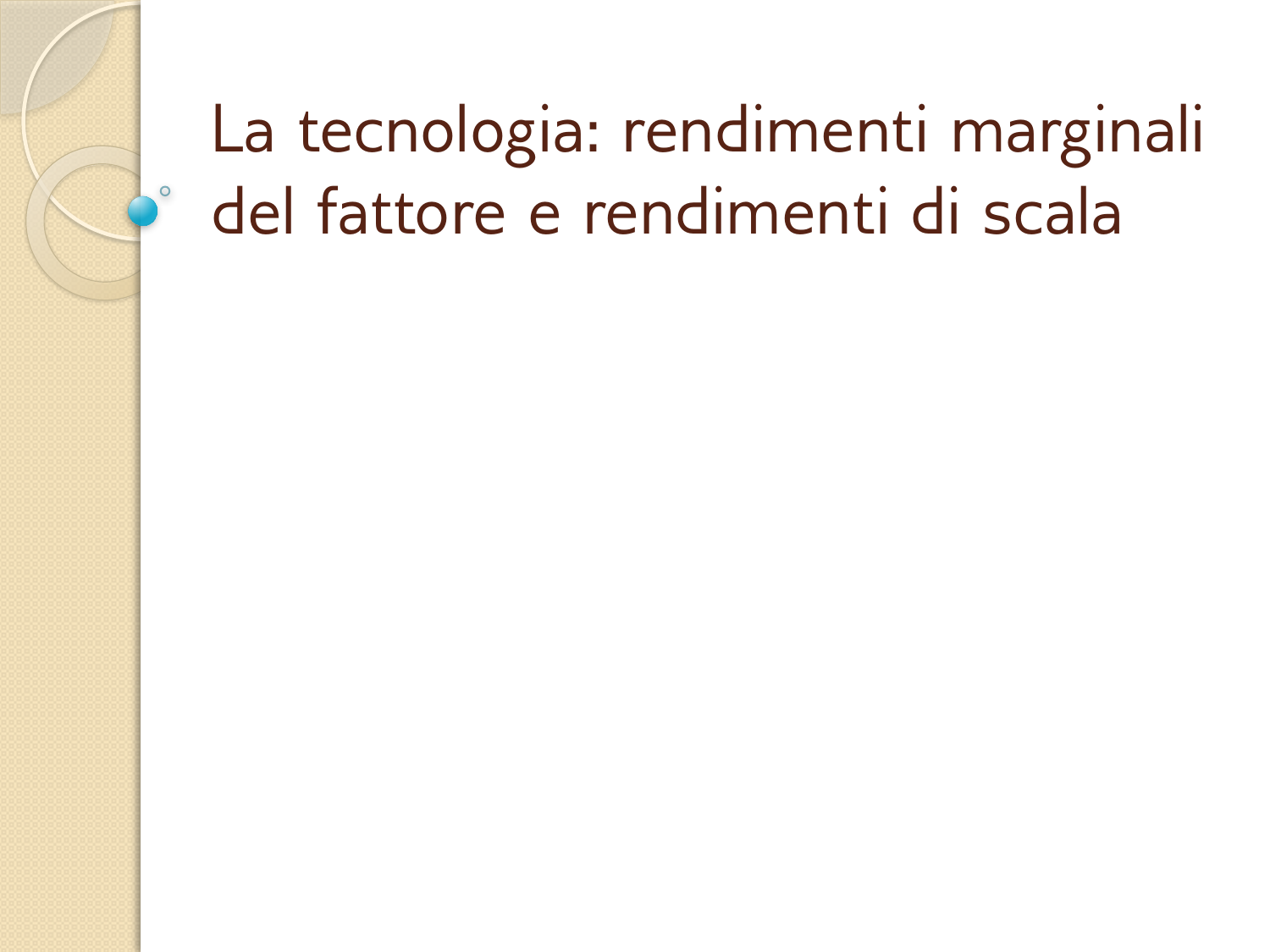

# La tecnologia: rendimenti marginali del fattore e rendimenti di scala